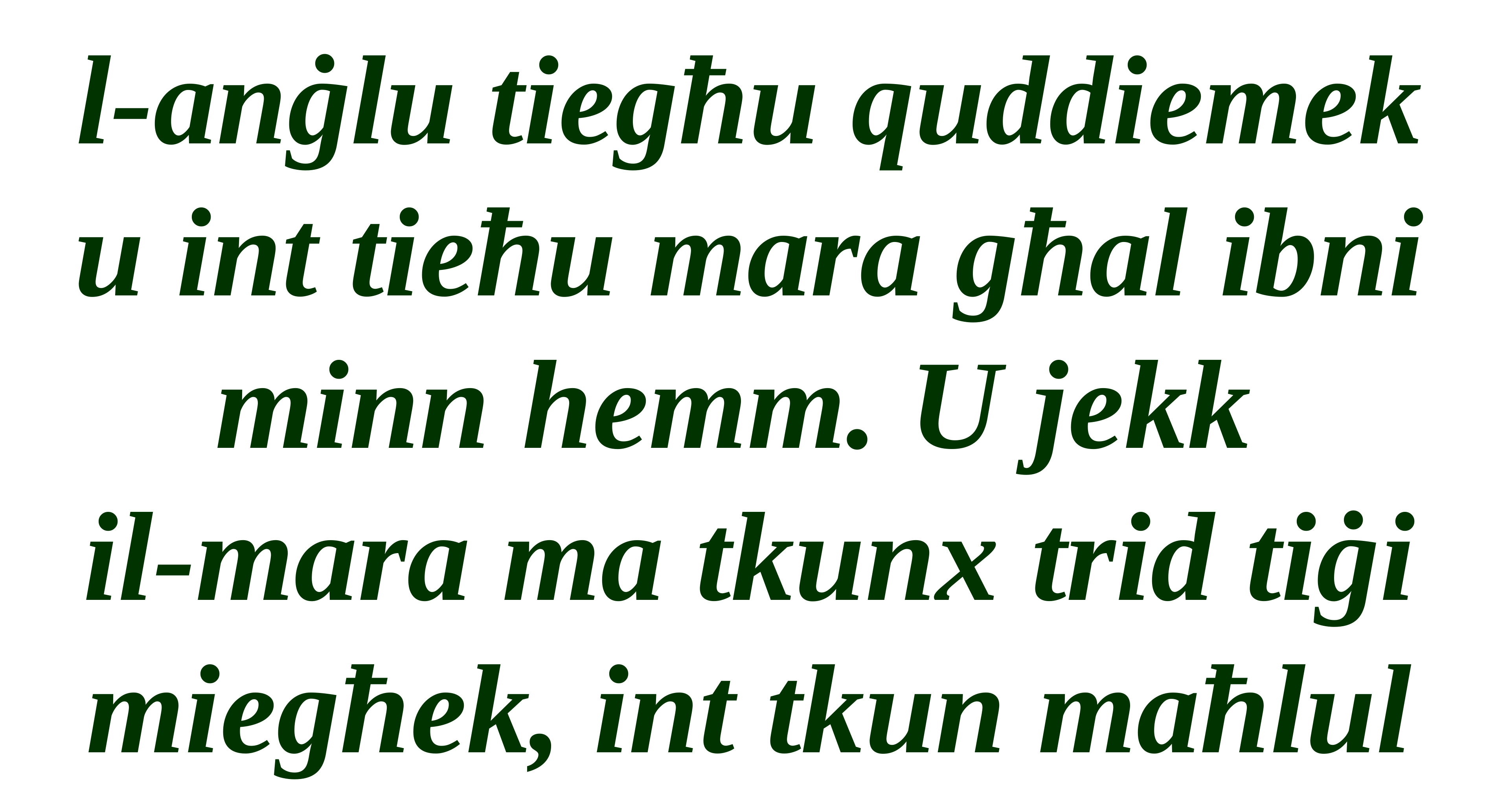

l-anġlu tiegħu quddiemek u int tieħu mara għal ibni minn hemm. U jekk
il-mara ma tkunx trid tiġi miegħek, int tkun maħlul